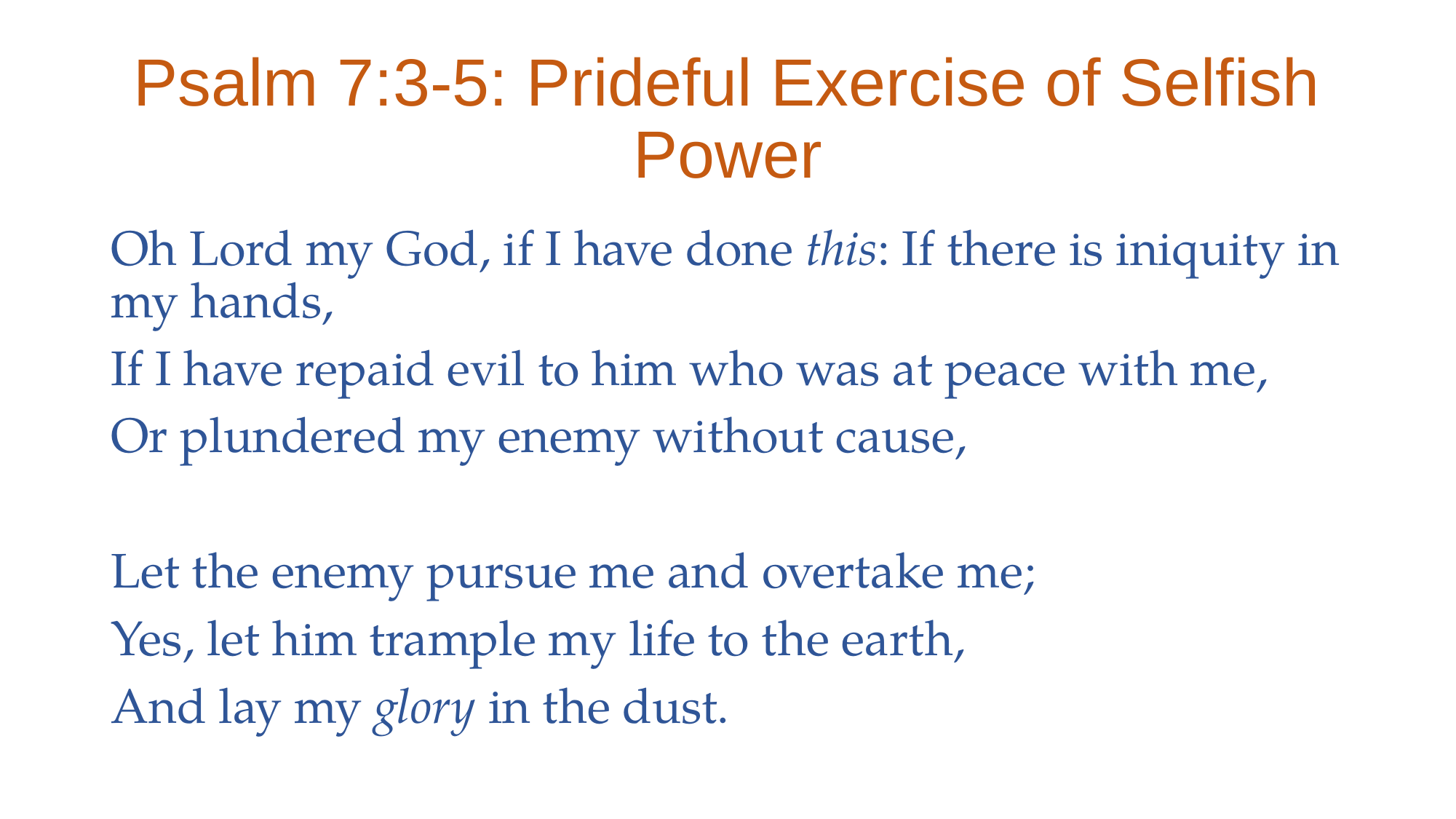

# Psalm 7:3-5: Prideful Exercise of Selfish Power
Oh Lord my God, if I have done this: If there is iniquity in my hands,
If I have repaid evil to him who was at peace with me,
Or plundered my enemy without cause,

Let the enemy pursue me and overtake me;
Yes, let him trample my life to the earth,
And lay my glory in the dust.